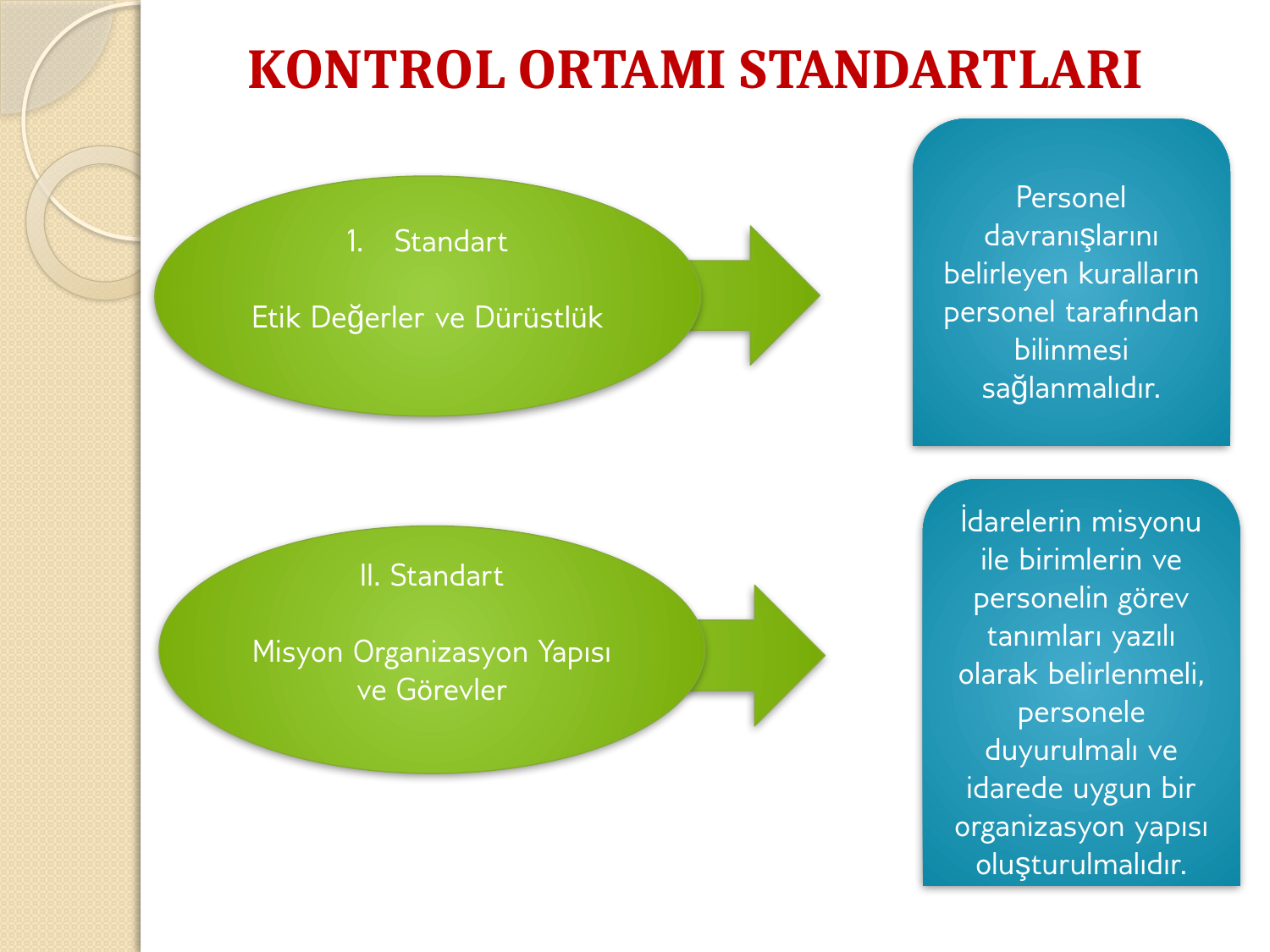

KONTROL ORTAMI STANDARTLARI
Personel davranışlarını belirleyen kuralların personel tarafından bilinmesi sağlanmalıdır.
Standart

Etik Değerler ve Dürüstlük

İdarelerin misyonu ile birimlerin ve personelin görev tanımları yazılı olarak belirlenmeli, personele duyurulmalı ve idarede uygun bir organizasyon yapısı oluşturulmalıdır.
II. Standart

Misyon Organizasyon Yapısı ve Görevler